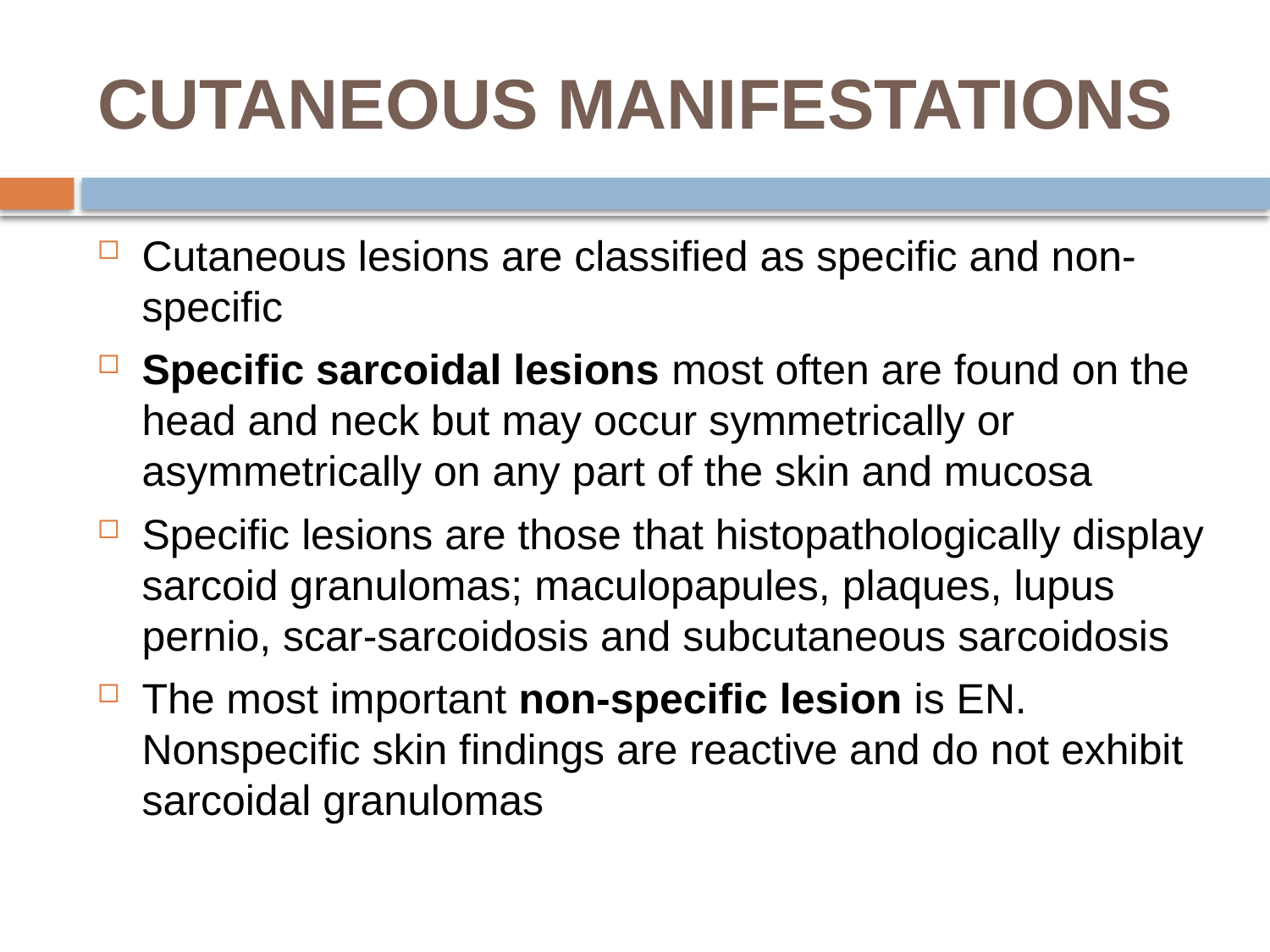

# CUTANEOUS MANIFESTATIONS
Cutaneous lesions are classified as specific and non‐specific
Specific sarcoidal lesions most often are found on the head and neck but may occur symmetrically or asymmetrically on any part of the skin and mucosa
Specific lesions are those that histopathologically display sarcoid granulomas; maculopapules, plaques, lupus pernio, scar‐sarcoidosis and subcutaneous sarcoidosis
The most important non‐specific lesion is EN. Nonspecific skin findings are reactive and do not exhibit sarcoidal granulomas